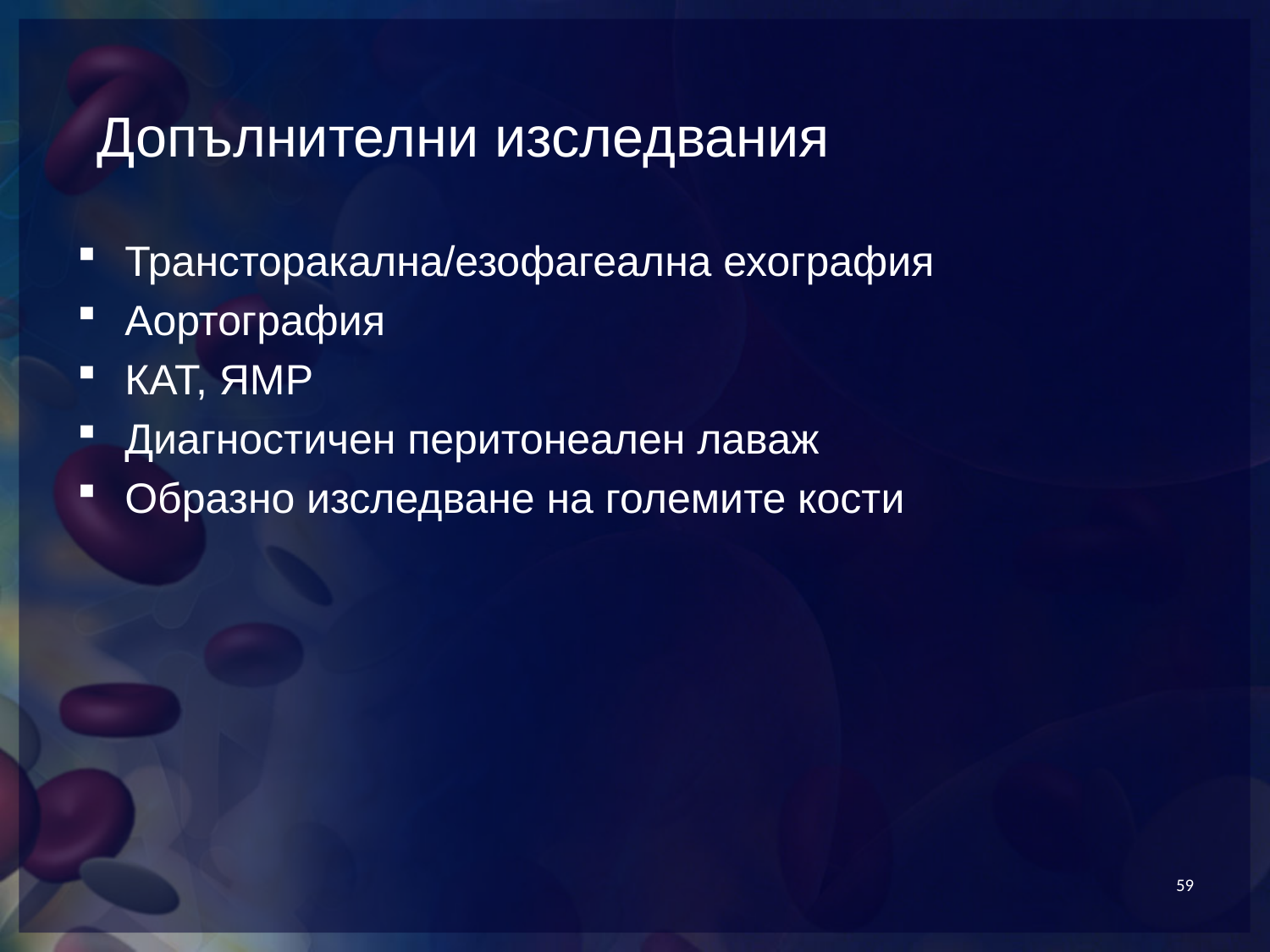

# Допълнителни изследвания
Трансторакална/езофагеална ехография
Аортография
КАТ, ЯМР
Диагностичен перитонеален лаваж
Образно изследване на големите кости
59